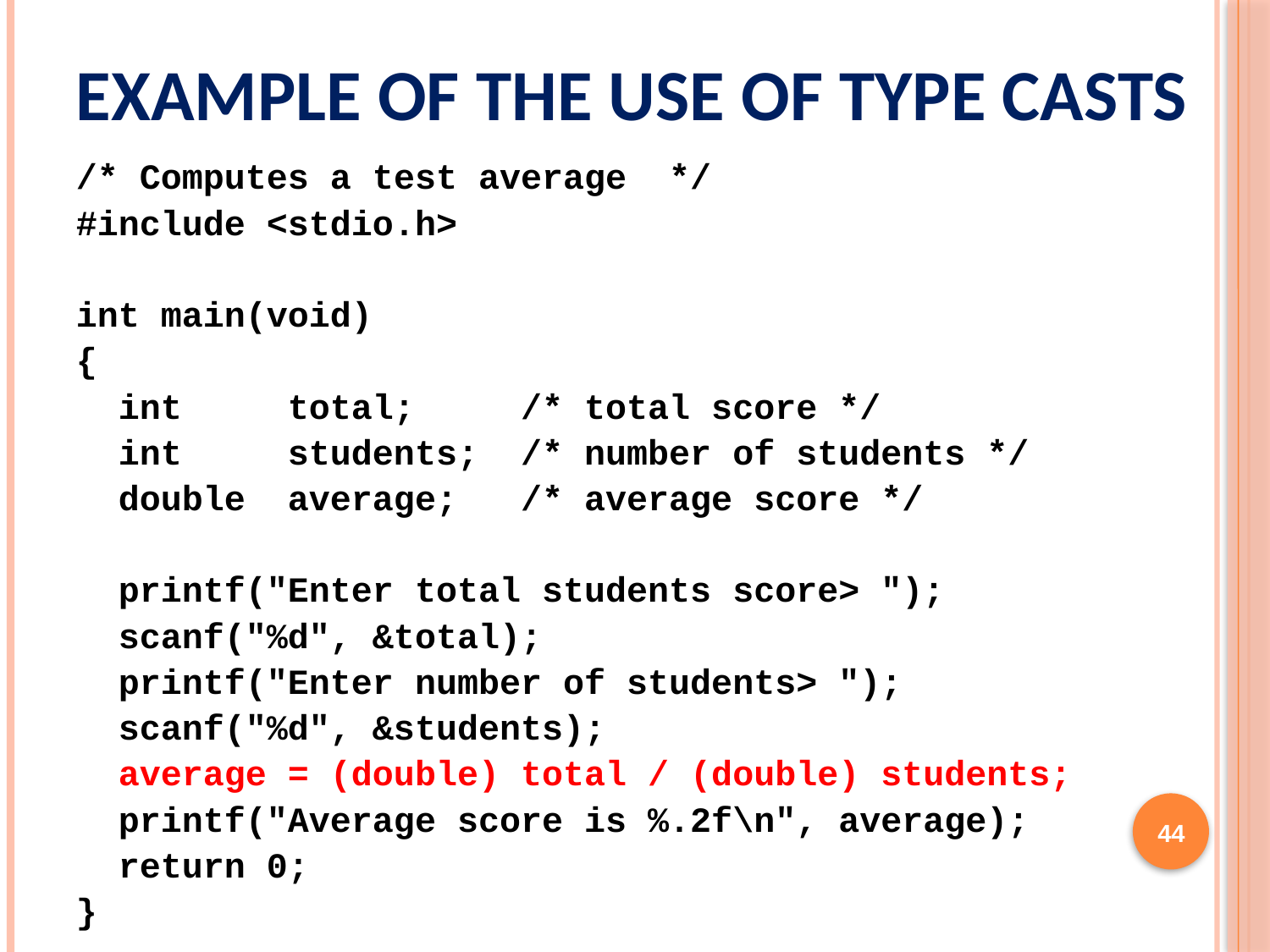

# Example of The Use of Type Casts
/* Computes a test average  */
#include <stdio.h>

int main(void)
{
  int     total;     /* total score */
  int     students;  /* number of students */
  double  average;   /* average score */

  printf("Enter total students score> ");
  scanf("%d", &total);
  printf("Enter number of students> ");
  scanf("%d", &students);
  average = (double) total / (double) students;
  printf("Average score is %.2f\n", average);
  return 0;
}
44